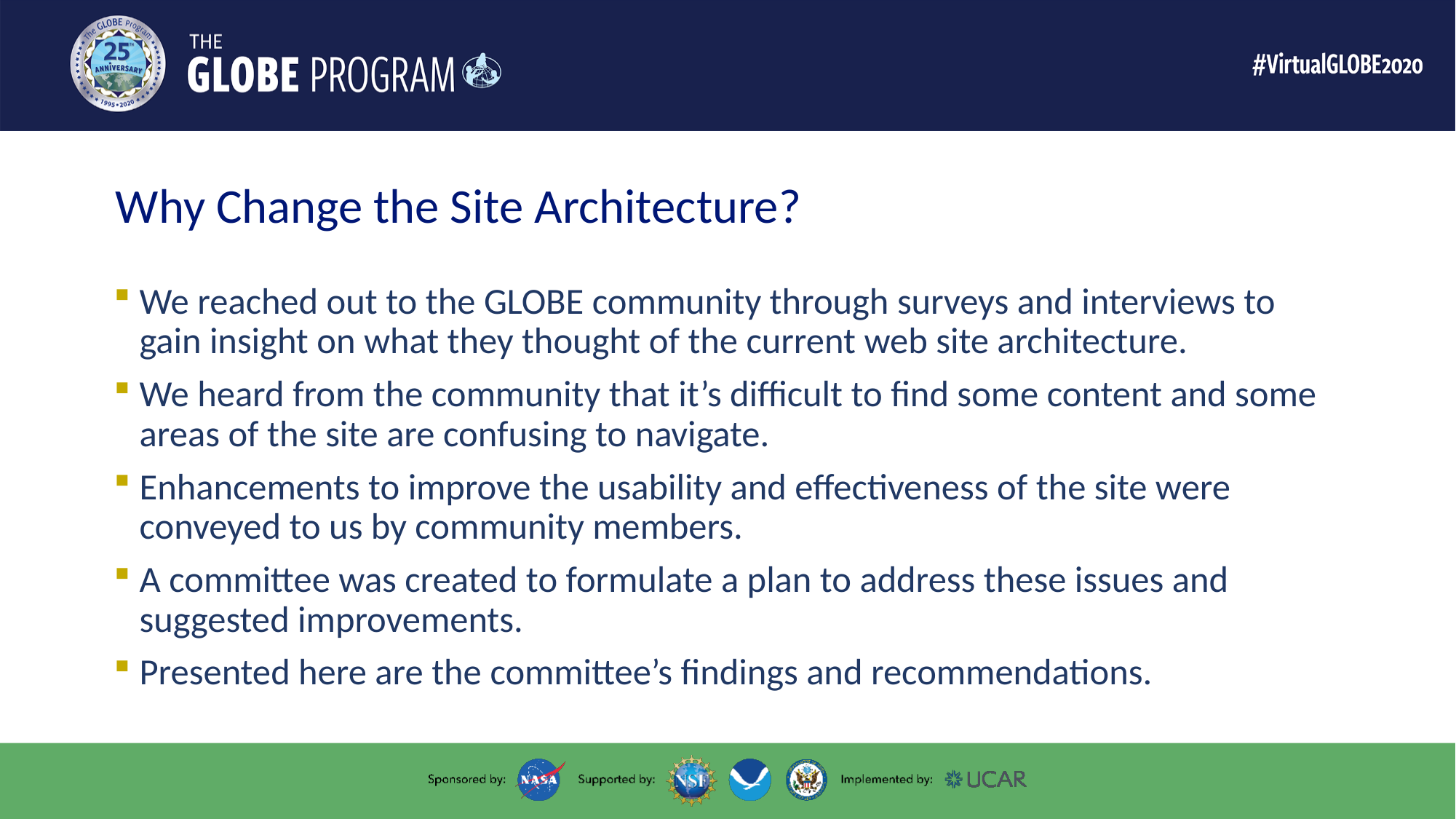

# Why Change the Site Architecture?

We reached out to the GLOBE community through surveys and interviews to gain insight on what they thought of the current web site architecture.
We heard from the community that it’s difficult to find some content and some areas of the site are confusing to navigate.
Enhancements to improve the usability and effectiveness of the site were conveyed to us by community members.
A committee was created to formulate a plan to address these issues and suggested improvements.
Presented here are the committee’s findings and recommendations.